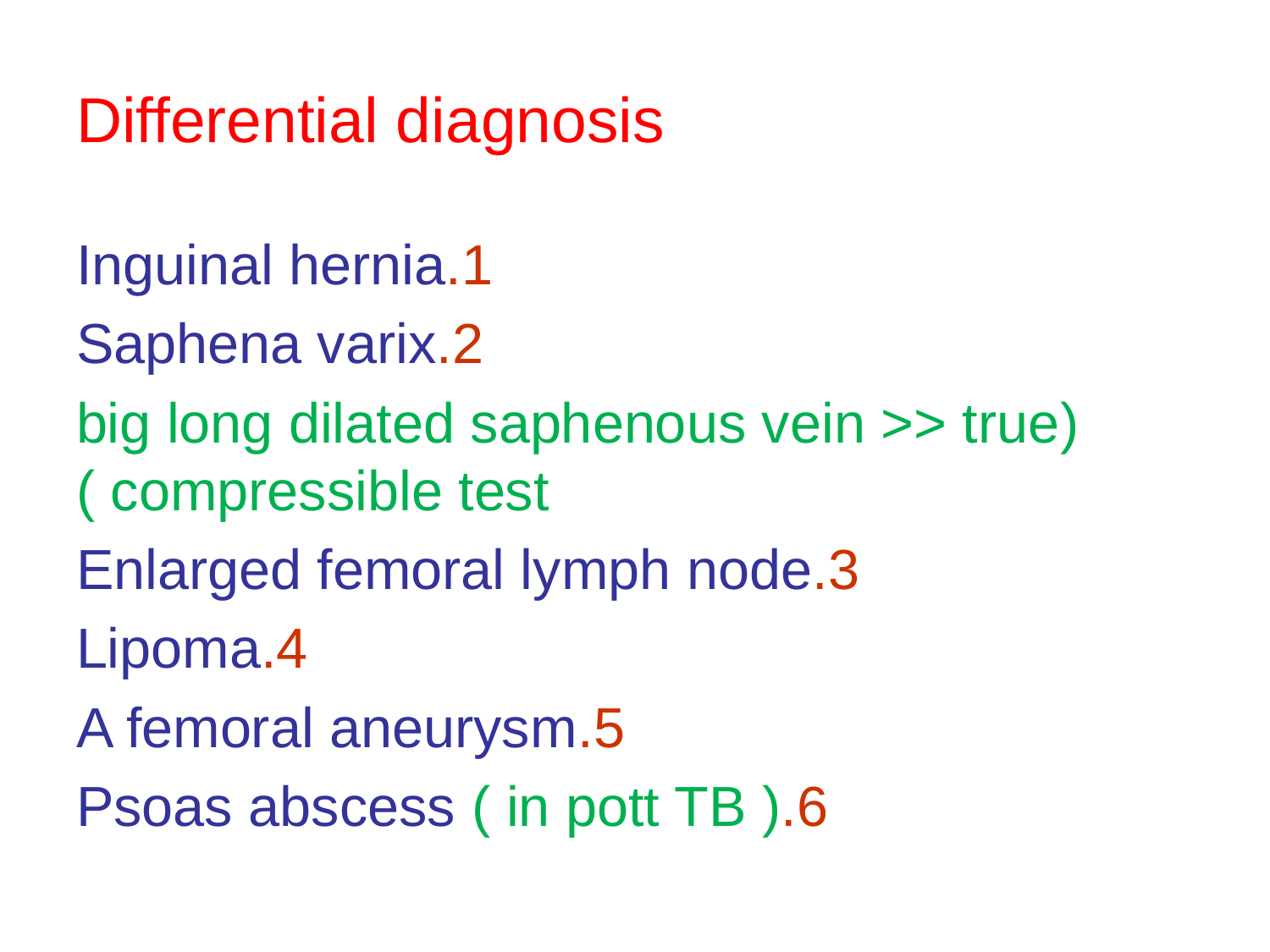

# Differential diagnosis
1.Inguinal hernia
  2.Saphena varix
(big long dilated saphenous vein >> true compressible test )
3.Enlarged femoral lymph node
4.Lipoma
5.A femoral aneurysm
  6.Psoas abscess ( in pott TB )